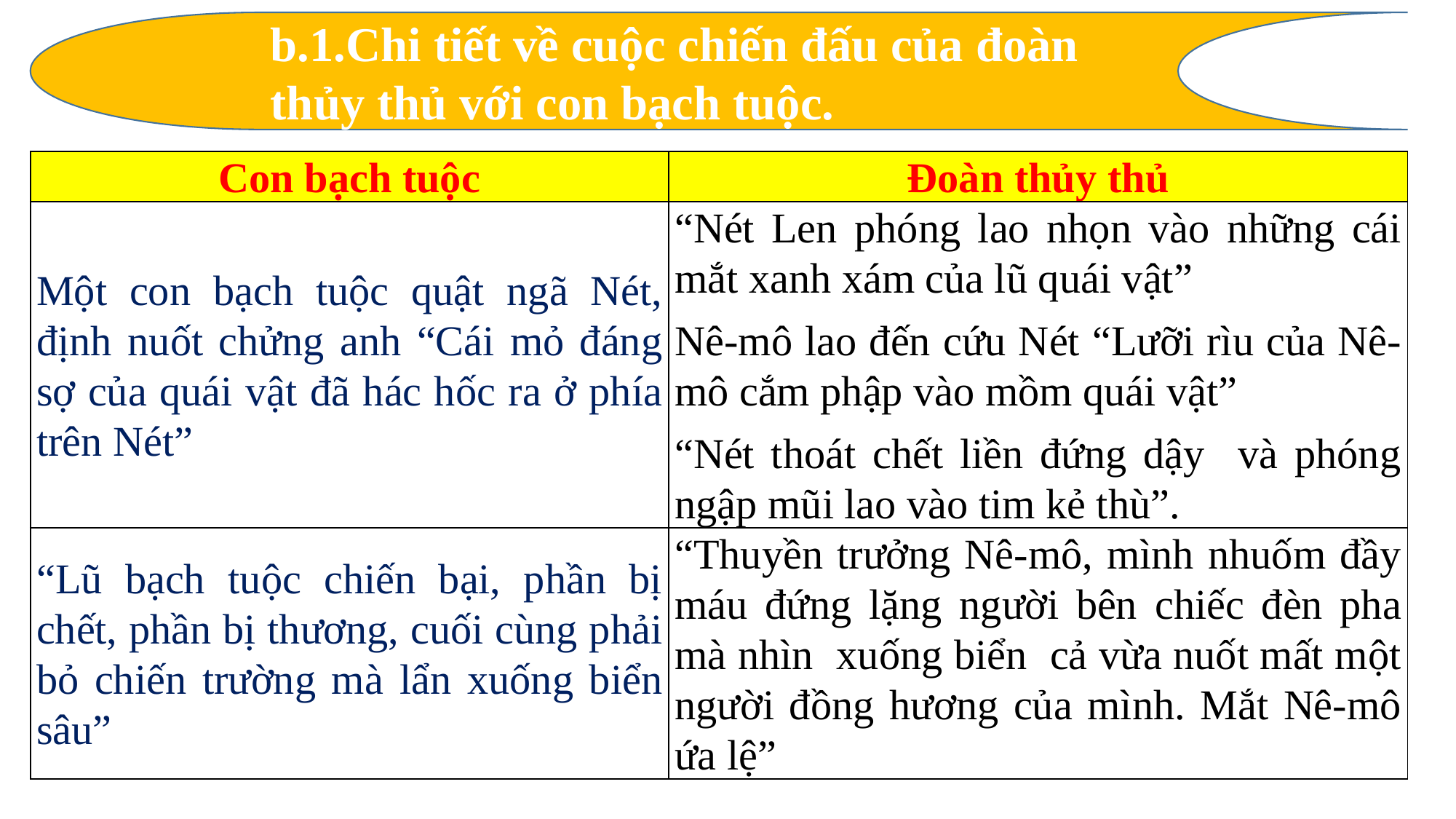

b.1.Chi tiết về cuộc chiến đấu của đoàn thủy thủ với con bạch tuộc.
| Con bạch tuộc | Đoàn thủy thủ |
| --- | --- |
| Một con bạch tuộc quật ngã Nét, định nuốt chửng anh “Cái mỏ đáng sợ của quái vật đã hác hốc ra ở phía trên Nét” | “Nét Len phóng lao nhọn vào những cái mắt xanh xám của lũ quái vật” Nê-mô lao đến cứu Nét “Lưỡi rìu của Nê-mô cắm phập vào mồm quái vật” “Nét thoát chết liền đứng dậy và phóng ngập mũi lao vào tim kẻ thù”. |
| “Lũ bạch tuộc chiến bại, phần bị chết, phần bị thương, cuối cùng phải bỏ chiến trường mà lẩn xuống biển sâu” | “Thuyền trưởng Nê-mô, mình nhuốm đầy máu đứng lặng người bên chiếc đèn pha mà nhìn xuống biển cả vừa nuốt mất một người đồng hương của mình. Mắt Nê-mô ứa lệ” |